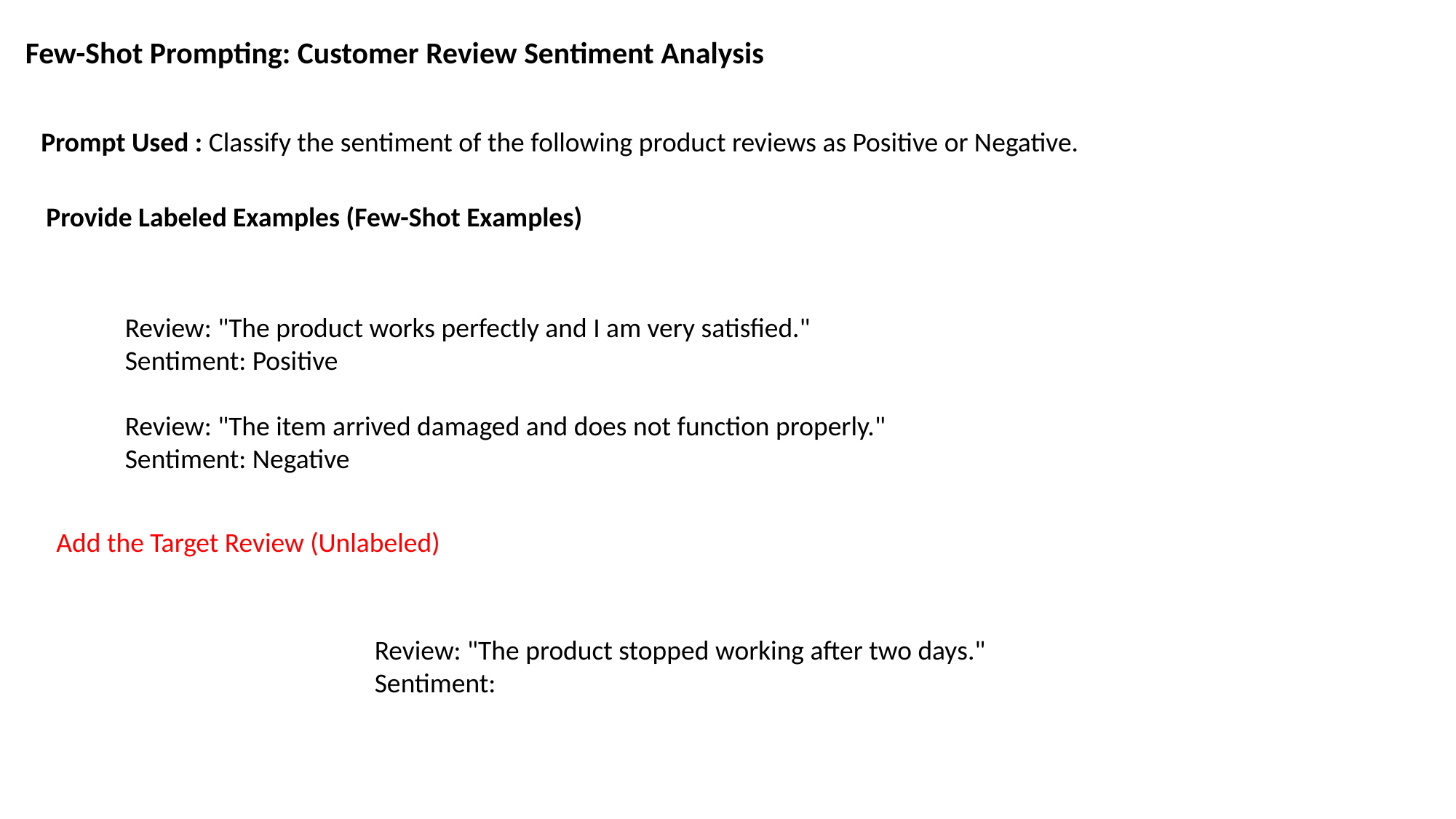

Few-Shot Prompting: Customer Review Sentiment Analysis
Prompt Used : Classify the sentiment of the following product reviews as Positive or Negative.
Provide Labeled Examples (Few-Shot Examples)
Review: "The product works perfectly and I am very satisfied."
Sentiment: Positive

Review: "The item arrived damaged and does not function properly."
Sentiment: Negative
Add the Target Review (Unlabeled)
Review: "The product stopped working after two days."
Sentiment: